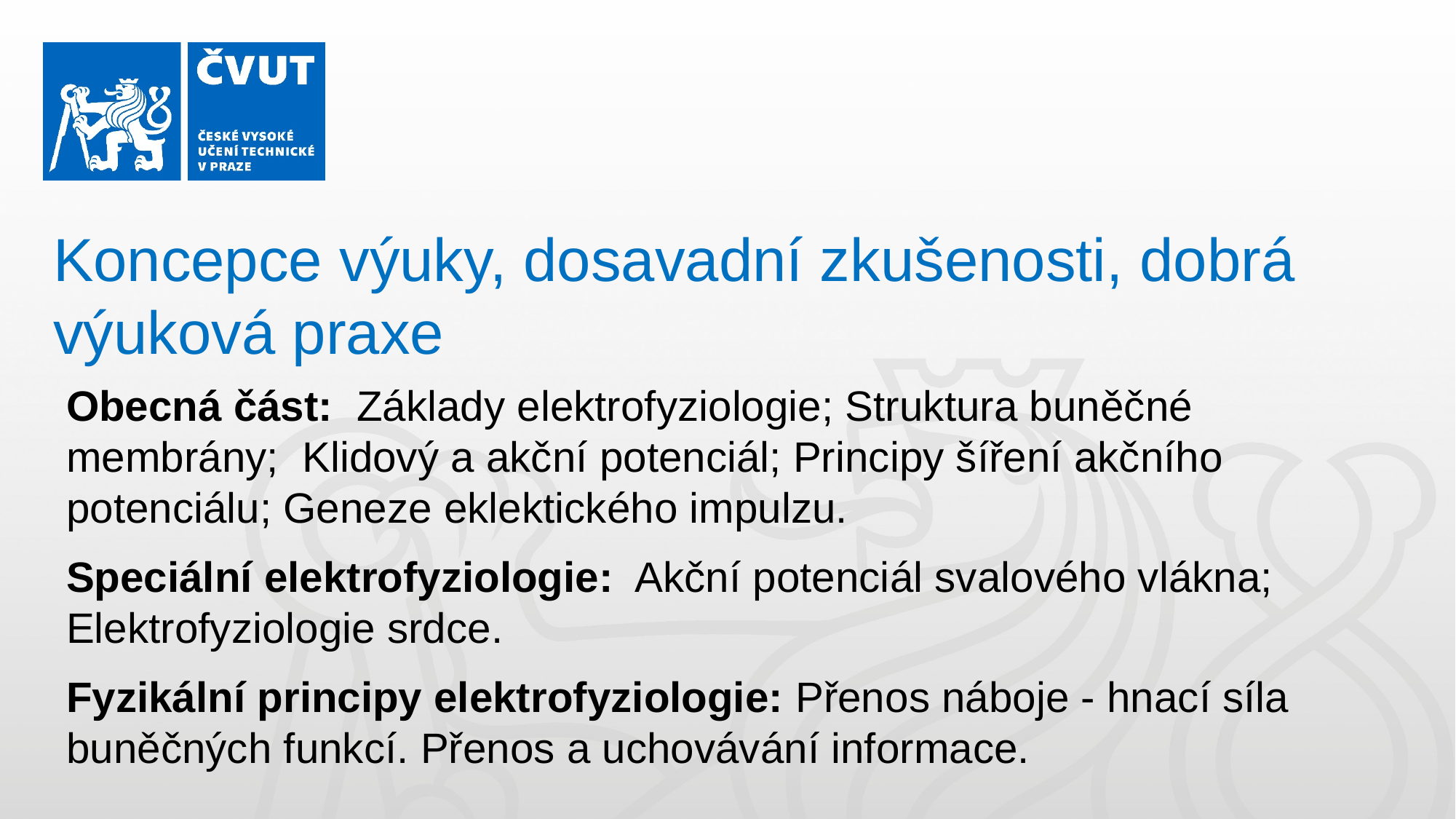

Koncepce výuky, dosavadní zkušenosti, dobrá výuková praxe
Obecná část:  Základy elektrofyziologie; Struktura buněčné membrány;  Klidový a akční potenciál; Principy šíření akčního potenciálu; Geneze eklektického impulzu.
Speciální elektrofyziologie:  Akční potenciál svalového vlákna;  Elektrofyziologie srdce.
Fyzikální principy elektrofyziologie: Přenos náboje - hnací síla buněčných funkcí. Přenos a uchovávání informace.